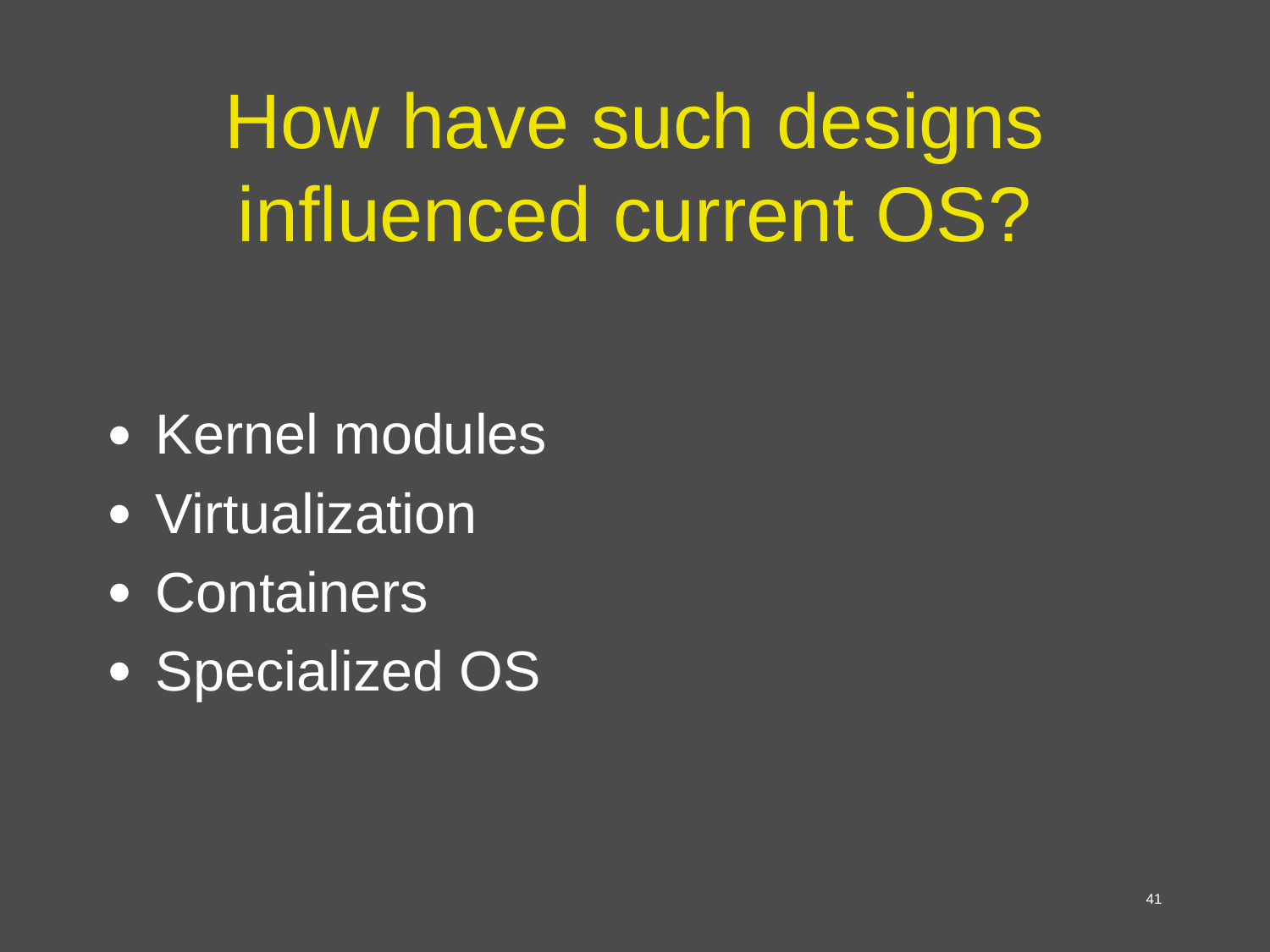

# How have such designs influenced current OS?
Kernel modules
Virtualization
Containers
Specialized OS
41